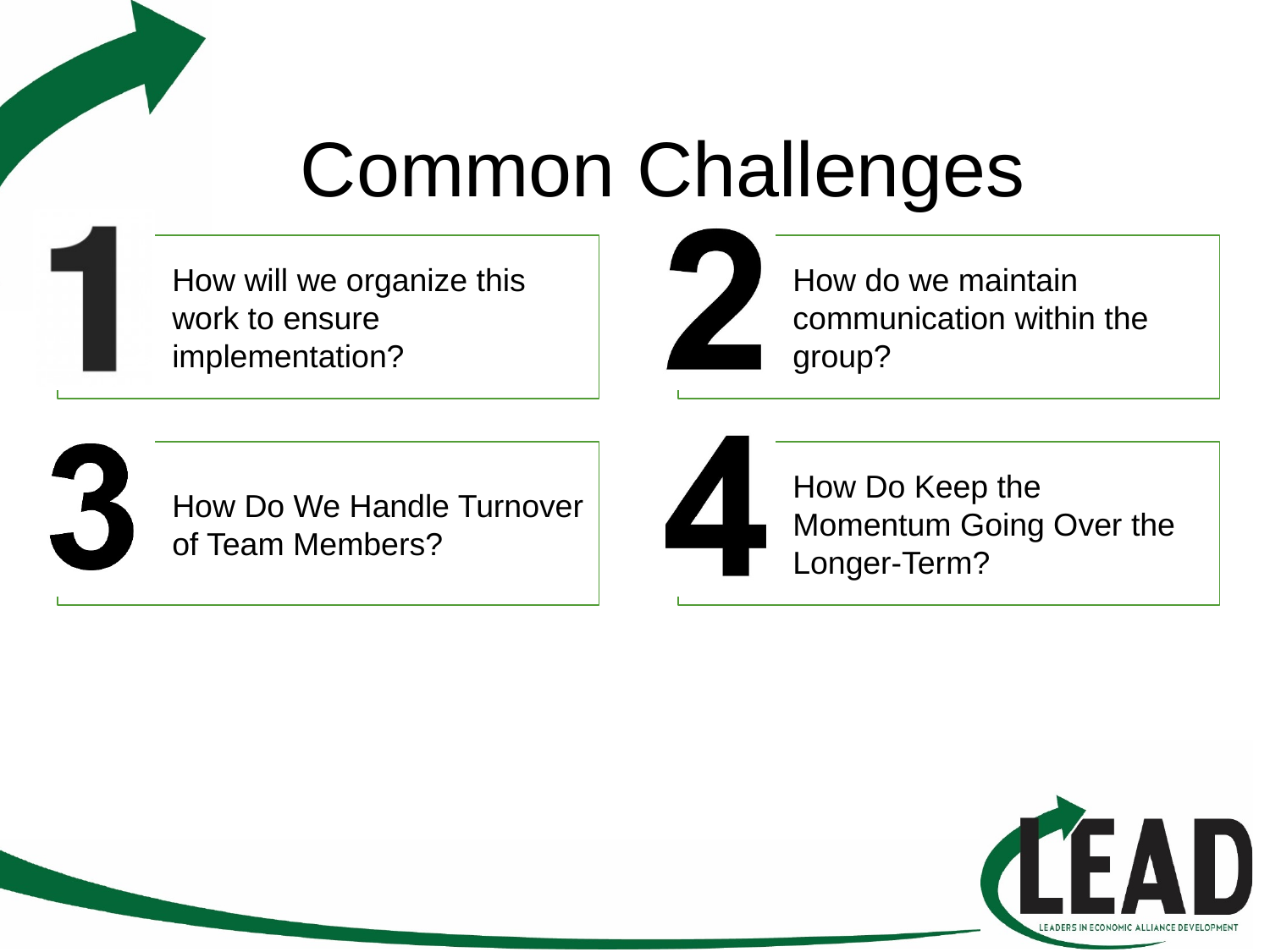

# Common Challenges
How will we organize this work to ensure implementation?
How do we maintain communication within the group?
How Do We Handle Turnover of Team Members?
How Do Keep the Momentum Going Over the Longer-Term?